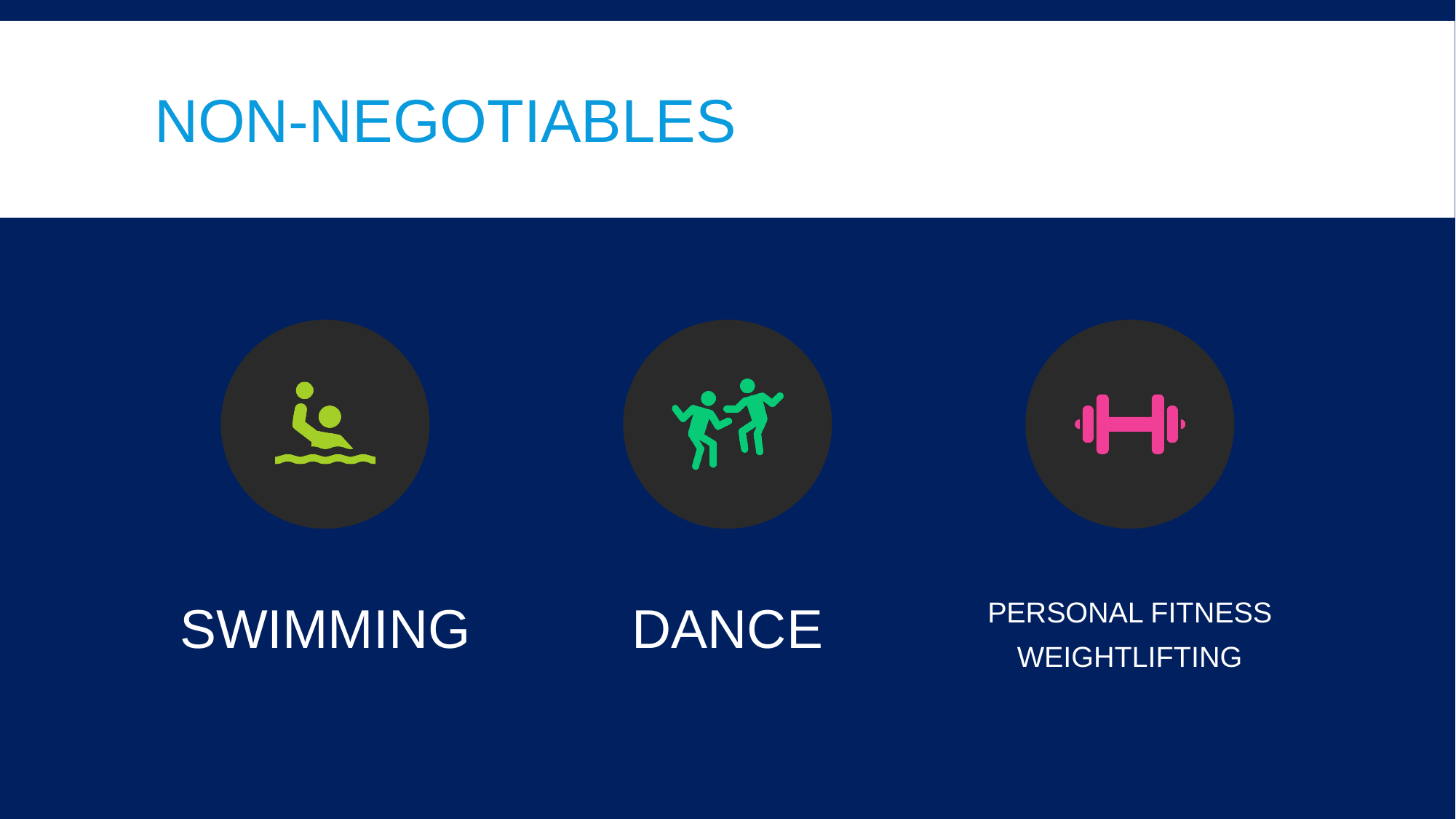

# Non-negotiables
Swimming
Dance
Personal Fitness
Weightlifting